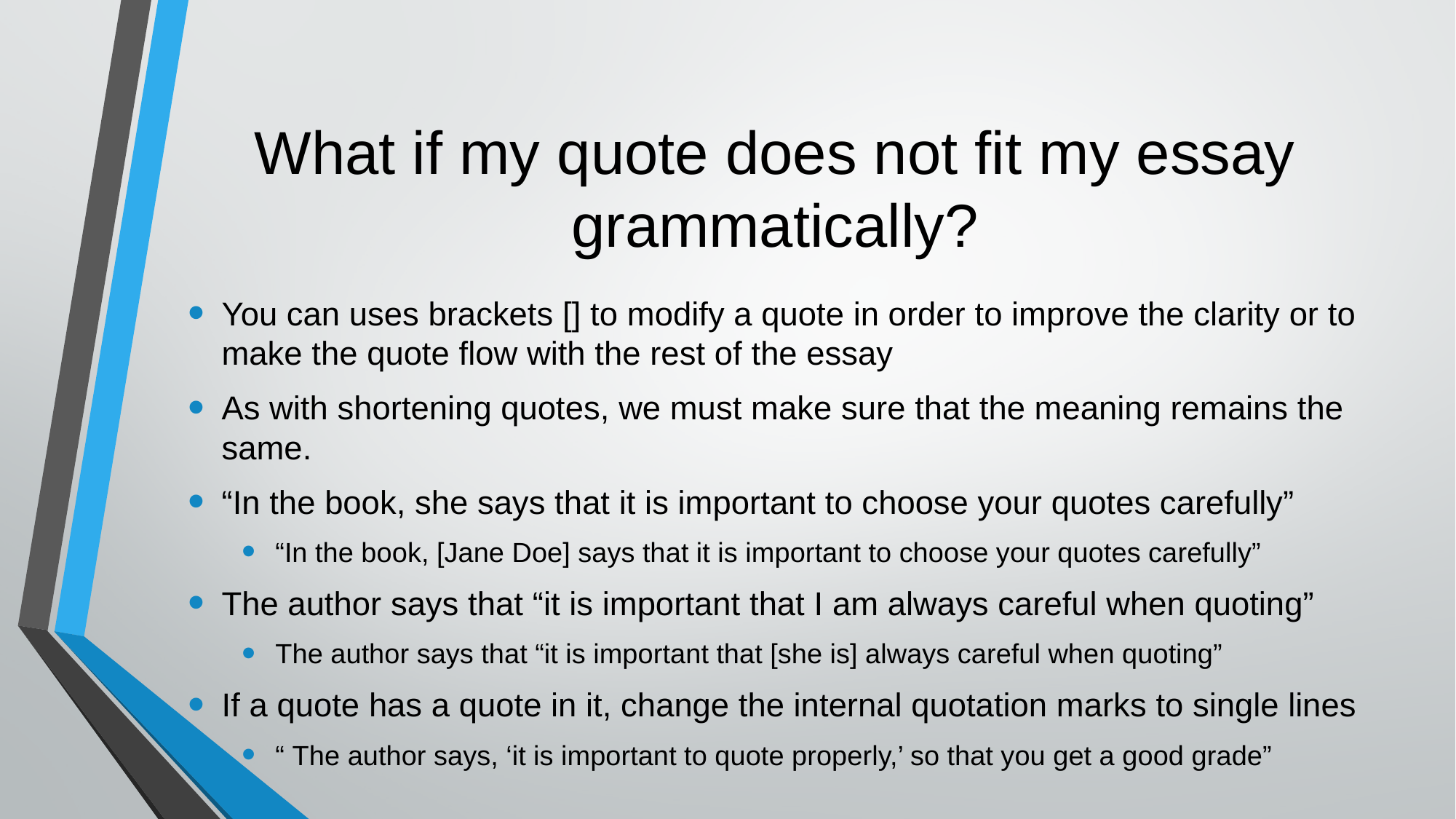

# What if my quote does not fit my essay grammatically?
You can uses brackets [] to modify a quote in order to improve the clarity or to make the quote flow with the rest of the essay
As with shortening quotes, we must make sure that the meaning remains the same.
“In the book, she says that it is important to choose your quotes carefully”
“In the book, [Jane Doe] says that it is important to choose your quotes carefully”
The author says that “it is important that I am always careful when quoting”
The author says that “it is important that [she is] always careful when quoting”
If a quote has a quote in it, change the internal quotation marks to single lines
“ The author says, ‘it is important to quote properly,’ so that you get a good grade”